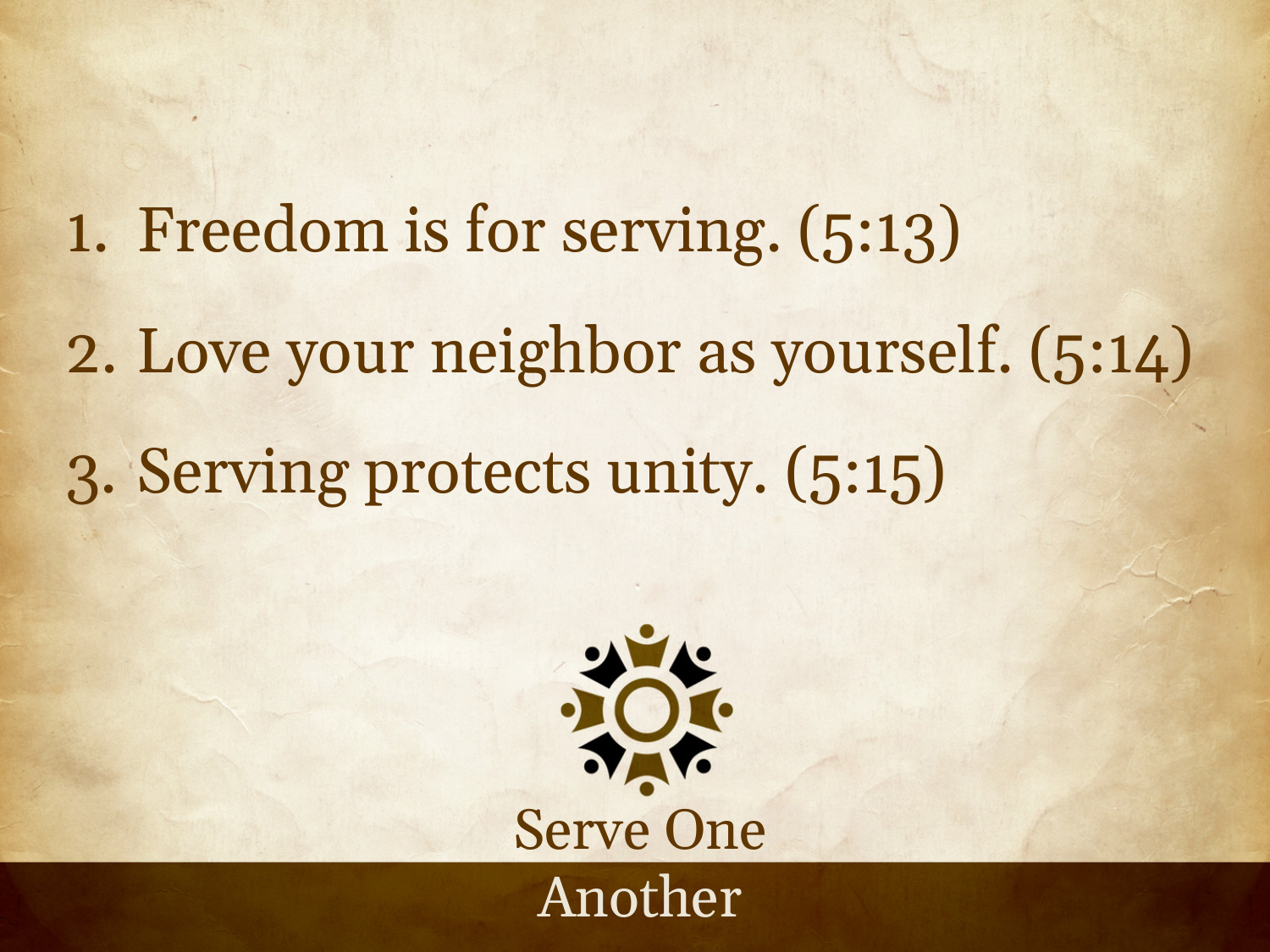

Freedom is for serving. (5:13)
Love your neighbor as yourself. (5:14)
Serving protects unity. (5:15)
# Serve One Another